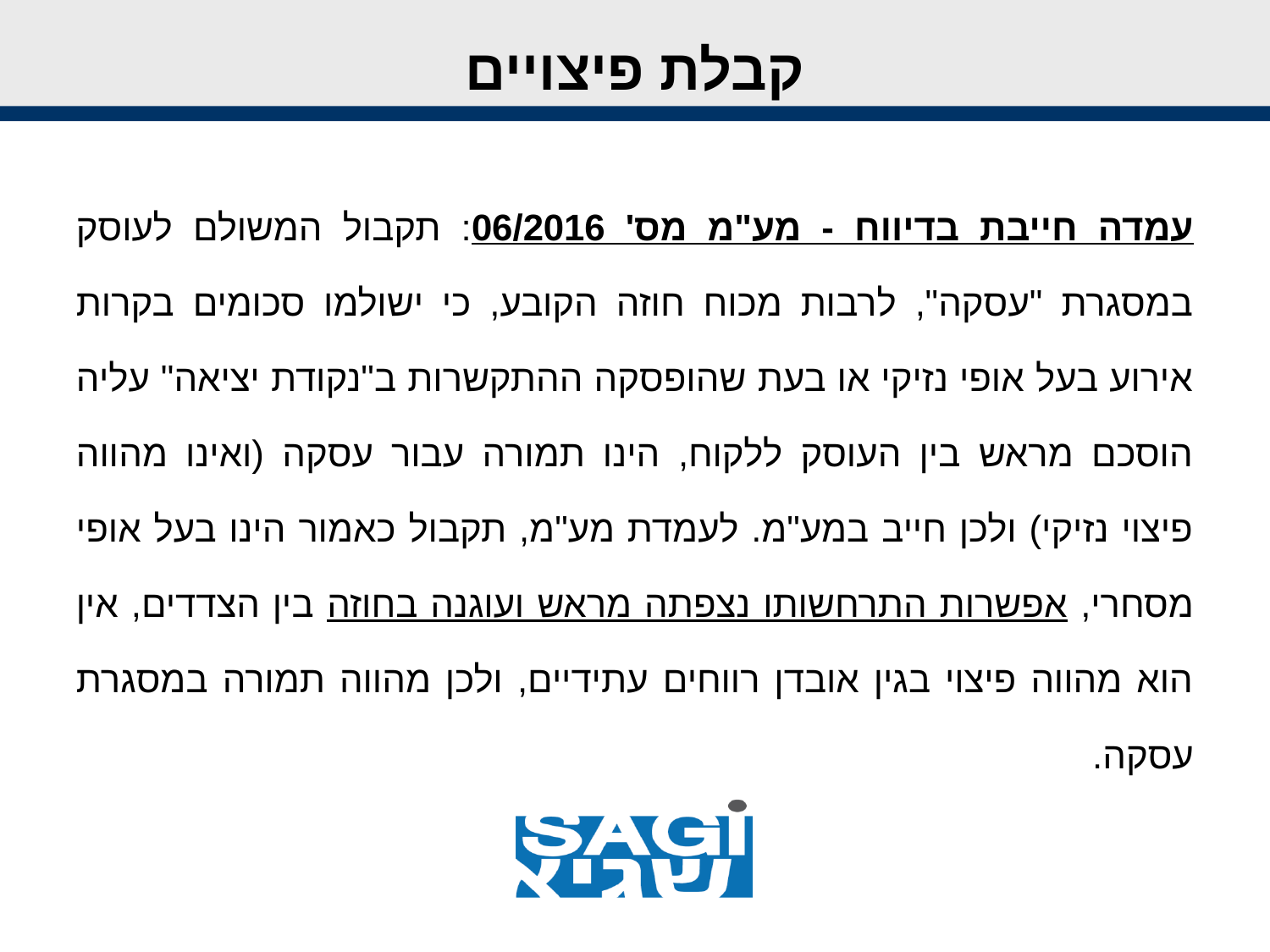

# קבלת פיצויים
עמדה חייבת בדיווח - מע"מ מס' 06/2016: תקבול המשולם לעוסק במסגרת "עסקה", לרבות מכוח חוזה הקובע, כי ישולמו סכומים בקרות אירוע בעל אופי נזיקי או בעת שהופסקה ההתקשרות ב"נקודת יציאה" עליה הוסכם מראש בין העוסק ללקוח, הינו תמורה עבור עסקה (ואינו מהווה פיצוי נזיקי) ולכן חייב במע"מ. לעמדת מע"מ, תקבול כאמור הינו בעל אופי מסחרי, אפשרות התרחשותו נצפתה מראש ועוגנה בחוזה בין הצדדים, אין הוא מהווה פיצוי בגין אובדן רווחים עתידיים, ולכן מהווה תמורה במסגרת עסקה.